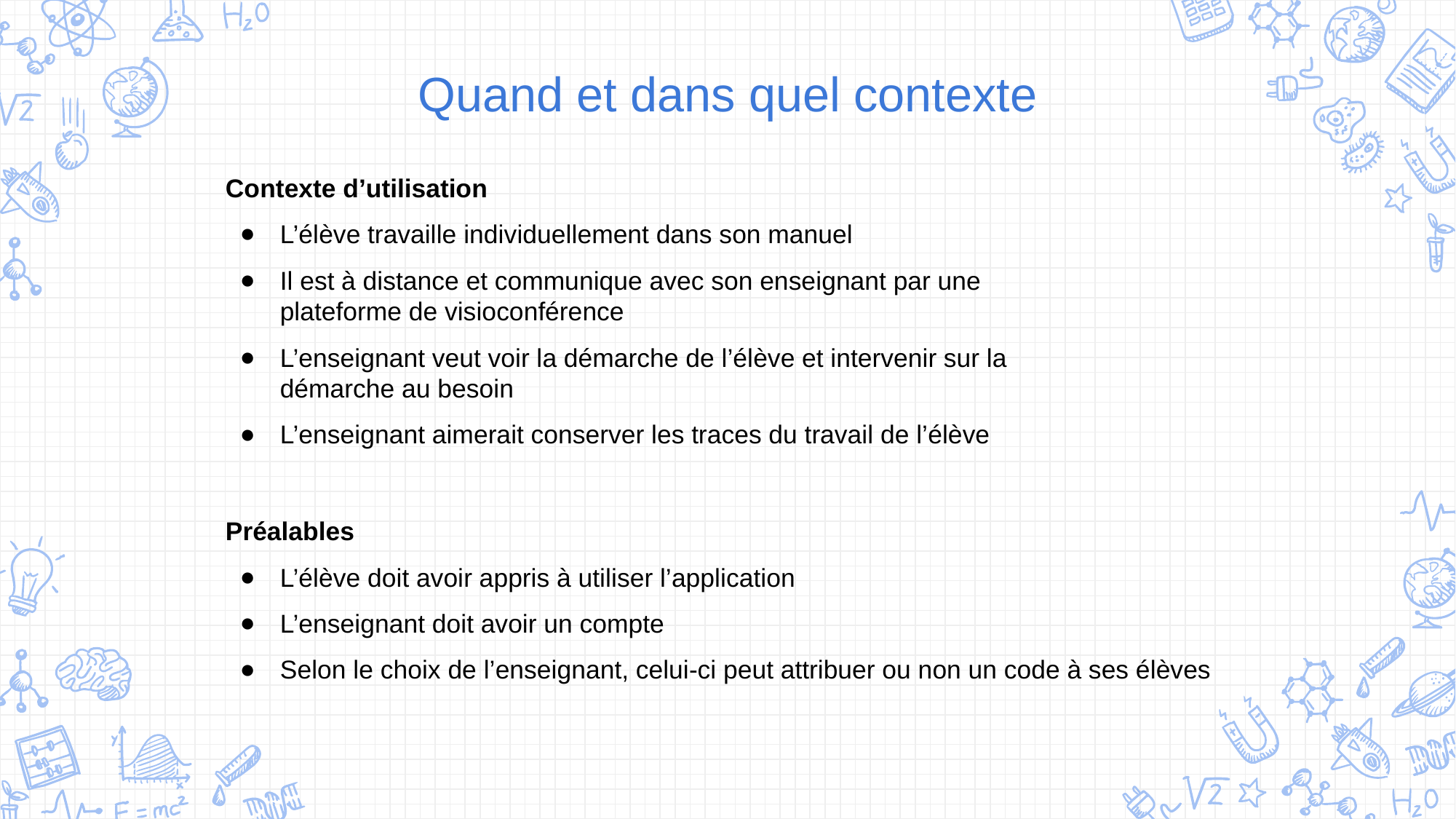

Quand et dans quel contexte
Contexte d’utilisation
L’élève travaille individuellement dans son manuel
Il est à distance et communique avec son enseignant par une plateforme de visioconférence
L’enseignant veut voir la démarche de l’élève et intervenir sur la démarche au besoin
L’enseignant aimerait conserver les traces du travail de l’élève
Préalables
L’élève doit avoir appris à utiliser l’application
L’enseignant doit avoir un compte
Selon le choix de l’enseignant, celui-ci peut attribuer ou non un code à ses élèves